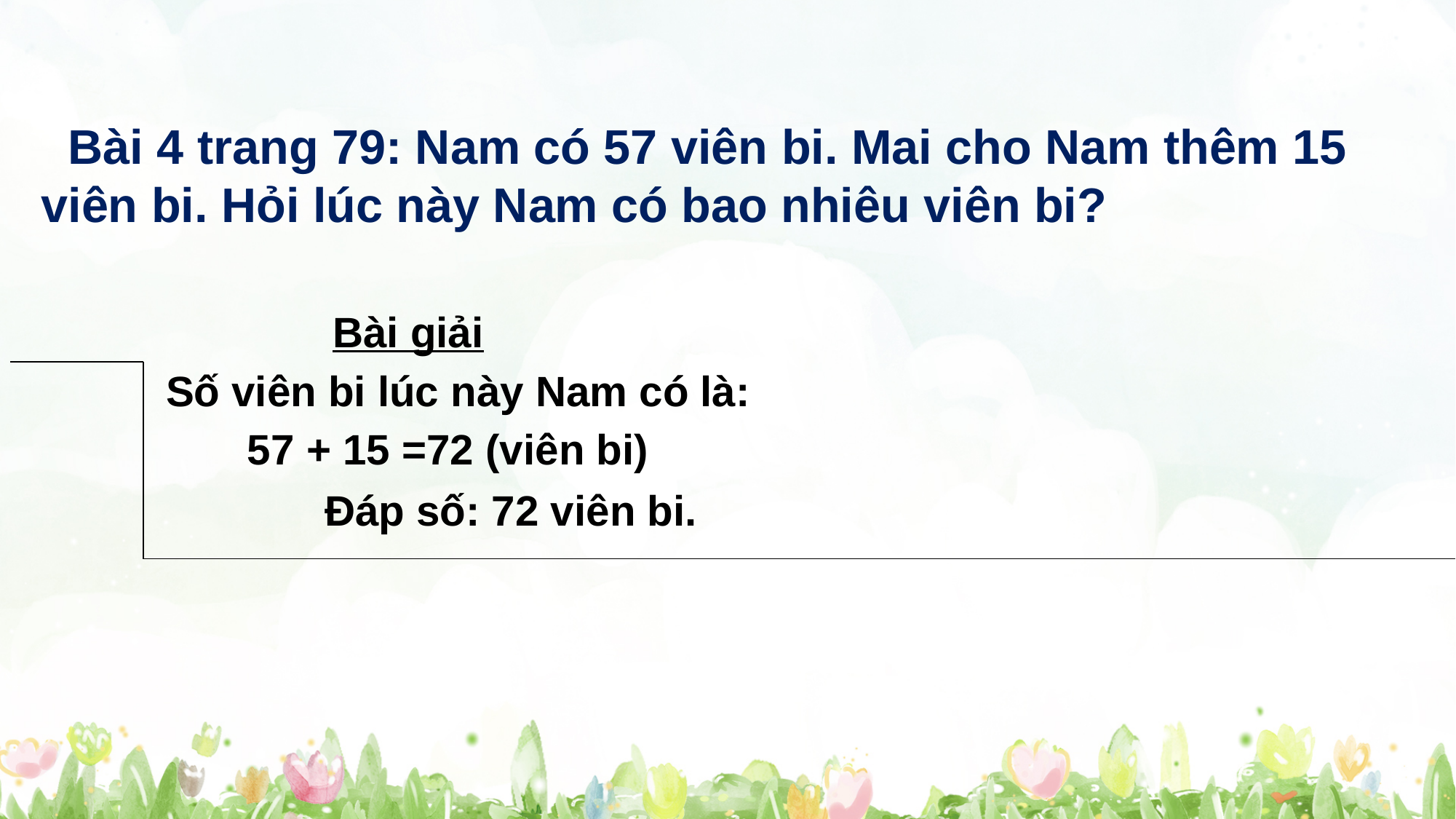

Bài 4 trang 79: Nam có 57 viên bi. Mai cho Nam thêm 15 viên bi. Hỏi lúc này Nam có bao nhiêu viên bi?
Bài giải
 Số viên bi lúc này Nam có là:
57 + 15 =72 (viên bi)
Đáp số: 72 viên bi.